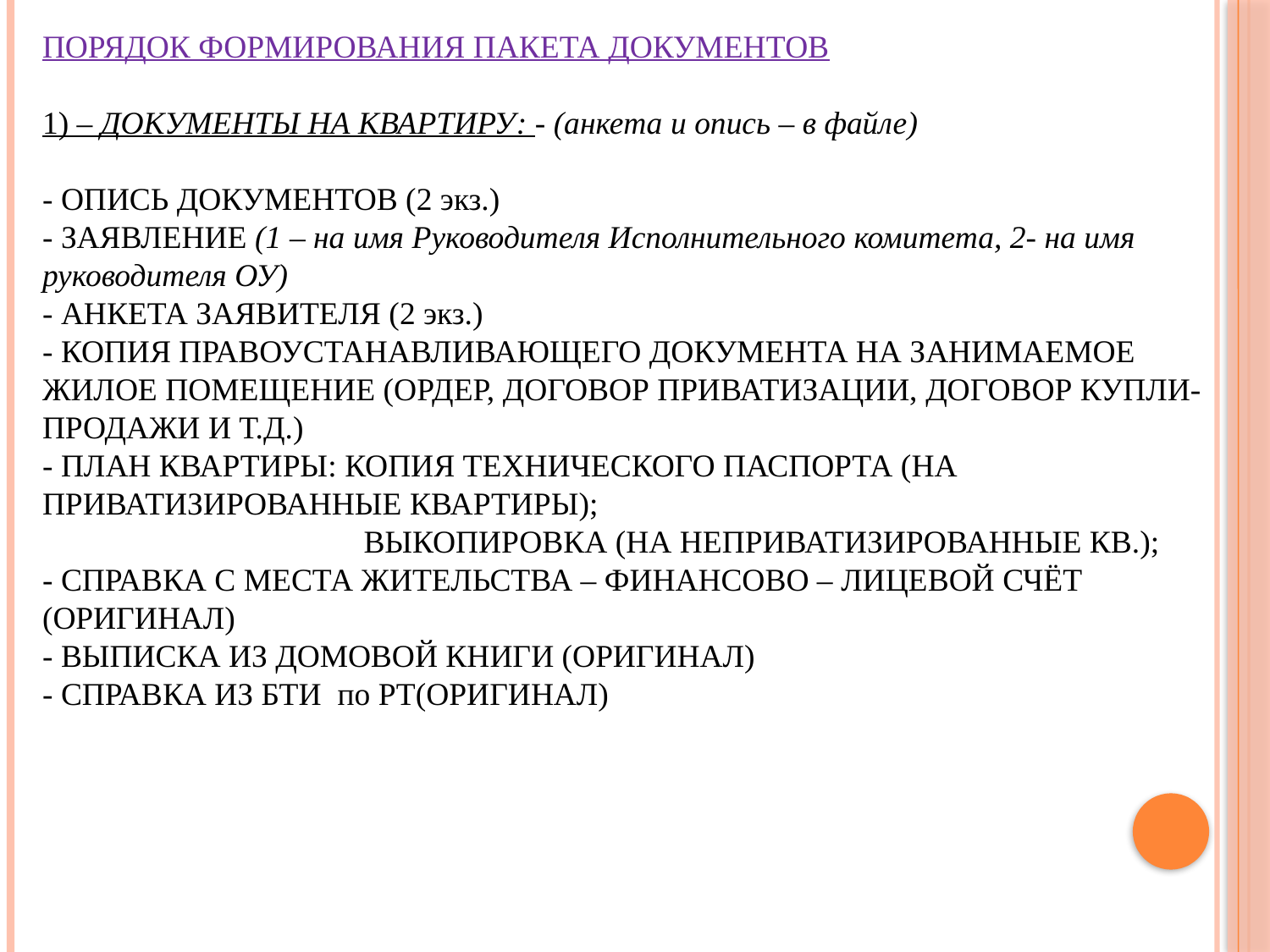

ПОРЯДОК ФОРМИРОВАНИЯ ПАКЕТА ДОКУМЕНТОВ
 
1) – ДОКУМЕНТЫ НА КВАРТИРУ: - (анкета и опись – в файле)
- ОПИСЬ ДОКУМЕНТОВ (2 экз.)
- ЗАЯВЛЕНИЕ (1 – на имя Руководителя Исполнительного комитета, 2- на имя руководителя ОУ)
- АНКЕТА ЗАЯВИТЕЛЯ (2 экз.)
- КОПИЯ ПРАВОУСТАНАВЛИВАЮЩЕГО ДОКУМЕНТА НА ЗАНИМАЕМОЕ ЖИЛОЕ ПОМЕЩЕНИЕ (ОРДЕР, ДОГОВОР ПРИВАТИЗАЦИИ, ДОГОВОР КУПЛИ-ПРОДАЖИ И Т.Д.)
- ПЛАН КВАРТИРЫ: КОПИЯ ТЕХНИЧЕСКОГО ПАСПОРТА (НА ПРИВАТИЗИРОВАННЫЕ КВАРТИРЫ);
                                        ВЫКОПИРОВКА (НА НЕПРИВАТИЗИРОВАННЫЕ КВ.);
- СПРАВКА С МЕСТА ЖИТЕЛЬСТВА – ФИНАНСОВО – ЛИЦЕВОЙ СЧЁТ (ОРИГИНАЛ)
- ВЫПИСКА ИЗ ДОМОВОЙ КНИГИ (ОРИГИНАЛ)
- СПРАВКА ИЗ БТИ  по РТ(ОРИГИНАЛ)